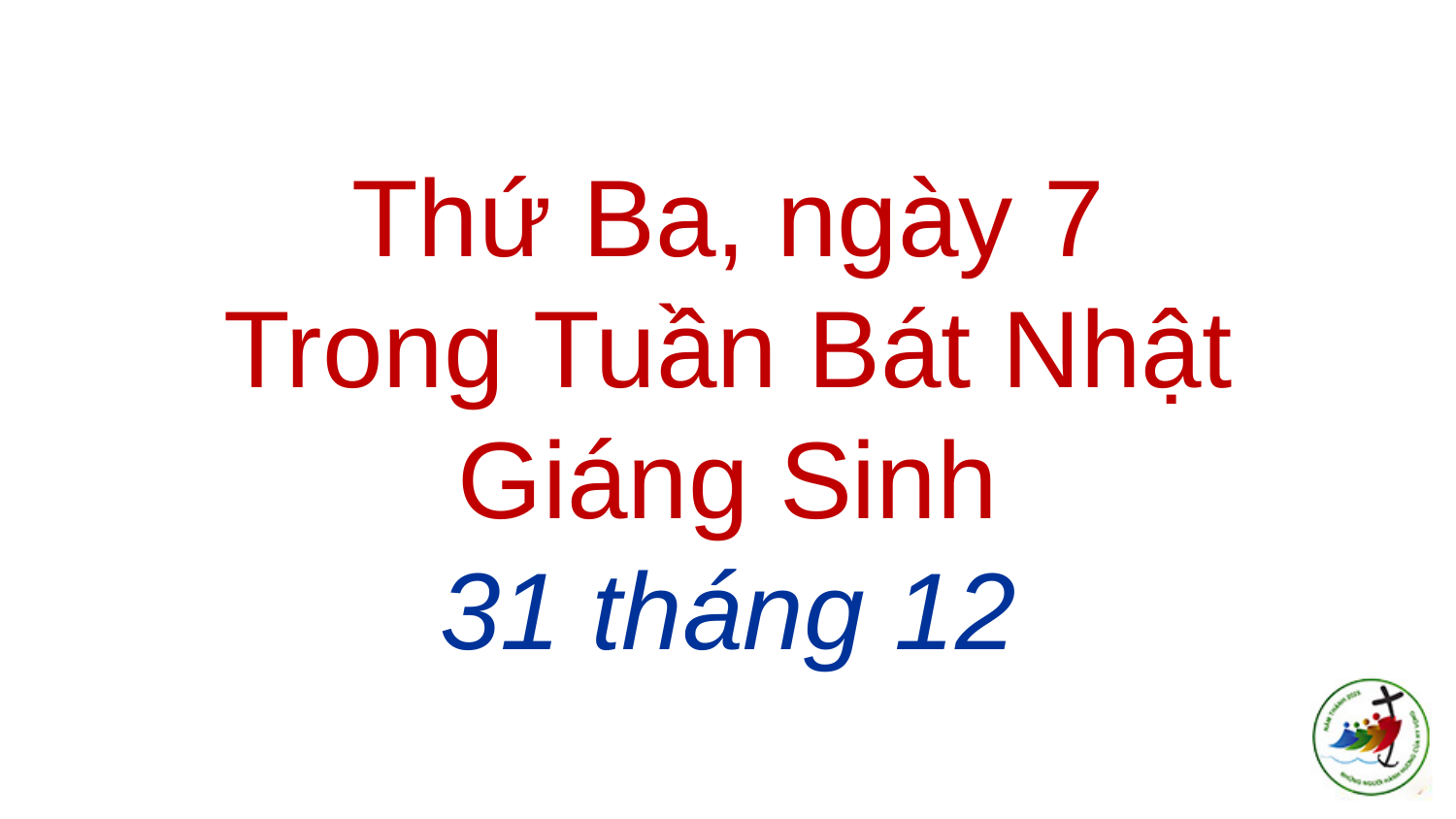

# Thứ Ba, ngày 7 Trong Tuần Bát Nhật Giáng Sinh 31 tháng 12